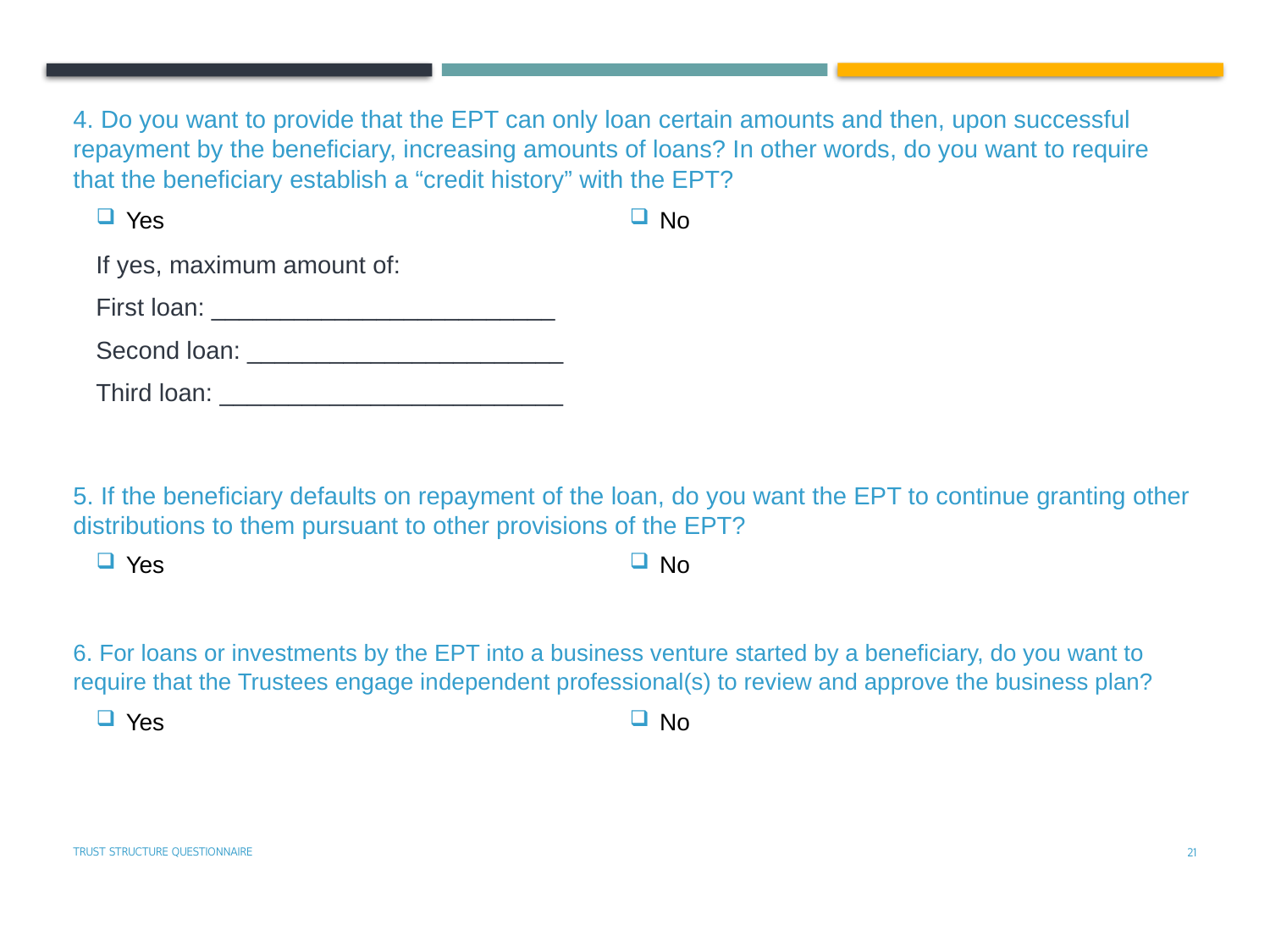

4. Do you want to provide that the EPT can only loan certain amounts and then, upon successful repayment by the beneficiary, increasing amounts of loans? In other words, do you want to require that the beneficiary establish a “credit history” with the EPT?

If yes, maximum amount of:
First loan: _________________________
Second loan: _______________________
Third loan: _________________________
Yes
No
5. If the beneficiary defaults on repayment of the loan, do you want the EPT to continue granting other distributions to them pursuant to other provisions of the EPT?
Yes
No
6. For loans or investments by the EPT into a business venture started by a beneficiary, do you want to require that the Trustees engage independent professional(s) to review and approve the business plan?
Yes
No
Trust Structure Questionnaire
21